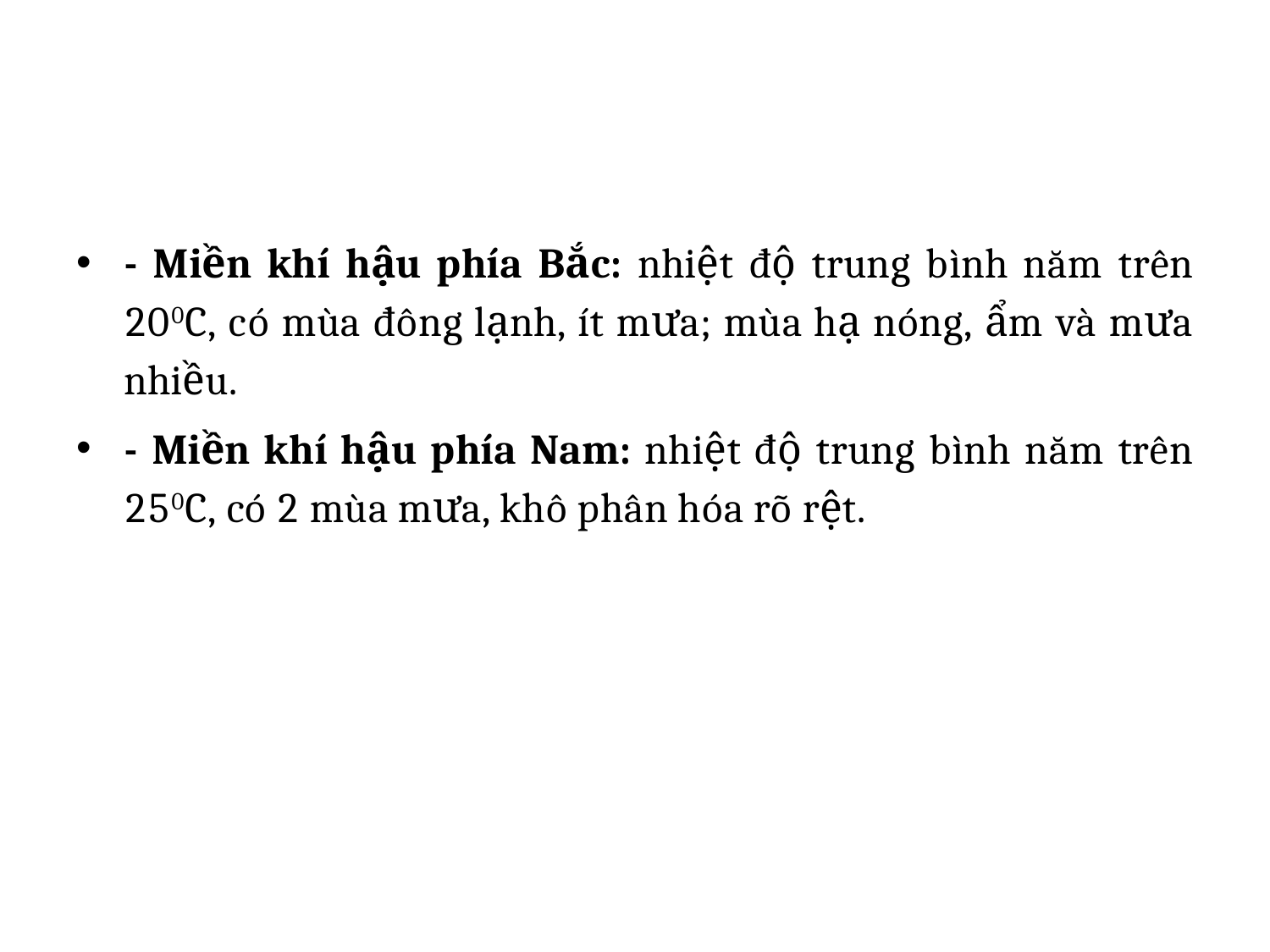

- Miền khí hậu phía Bắc: nhiệt độ trung bình năm trên 200C, có mùa đông lạnh, ít mưa; mùa hạ nóng, ẩm và mưa nhiều.
- Miền khí hậu phía Nam: nhiệt độ trung bình năm trên 250C, có 2 mùa mưa, khô phân hóa rõ rệt.